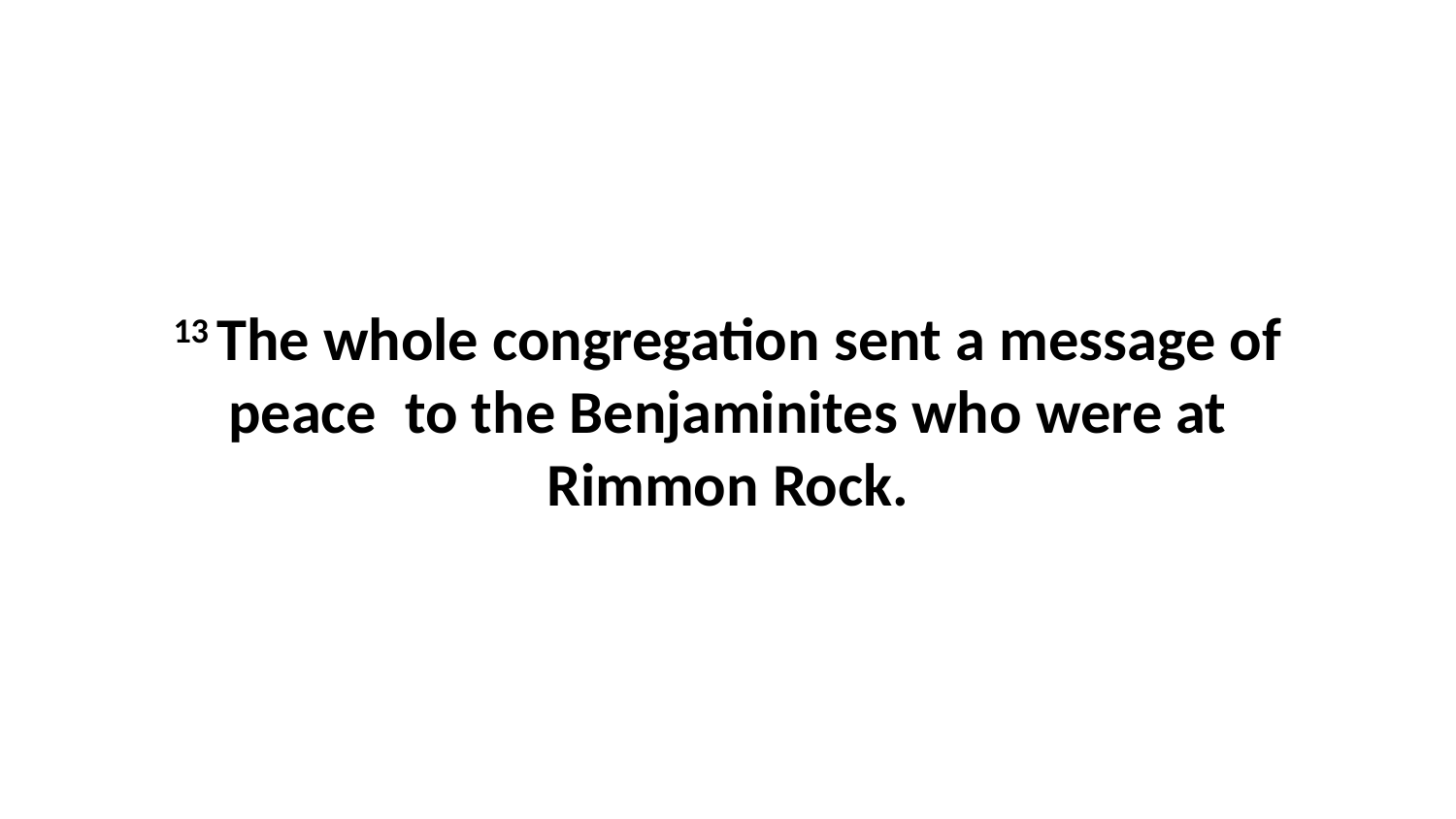

13 The whole congregation sent a message of peace  to the Benjaminites who were at Rimmon Rock.